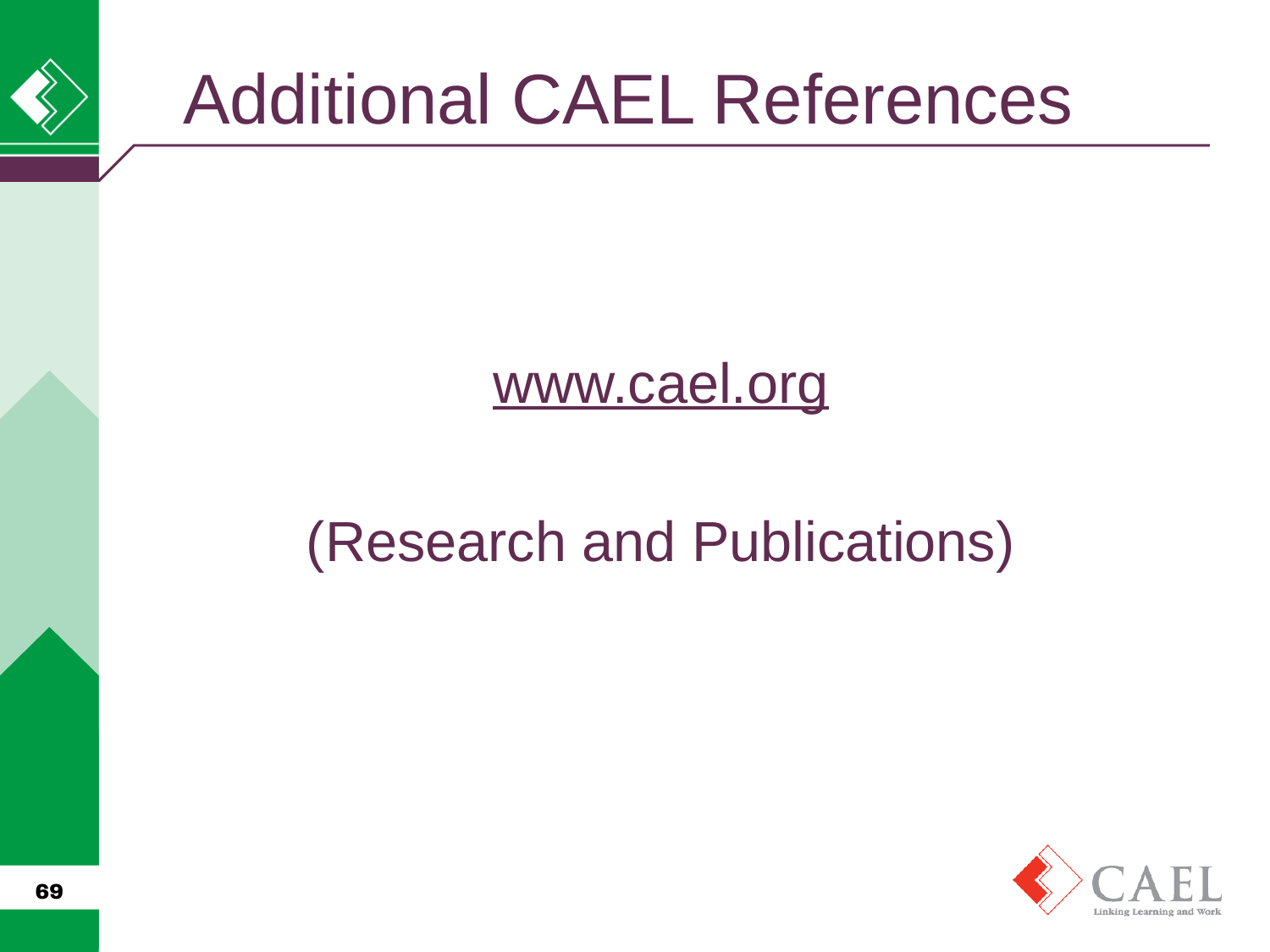

# Additional CAEL References

www.cael.org

(Research and Publications)
69